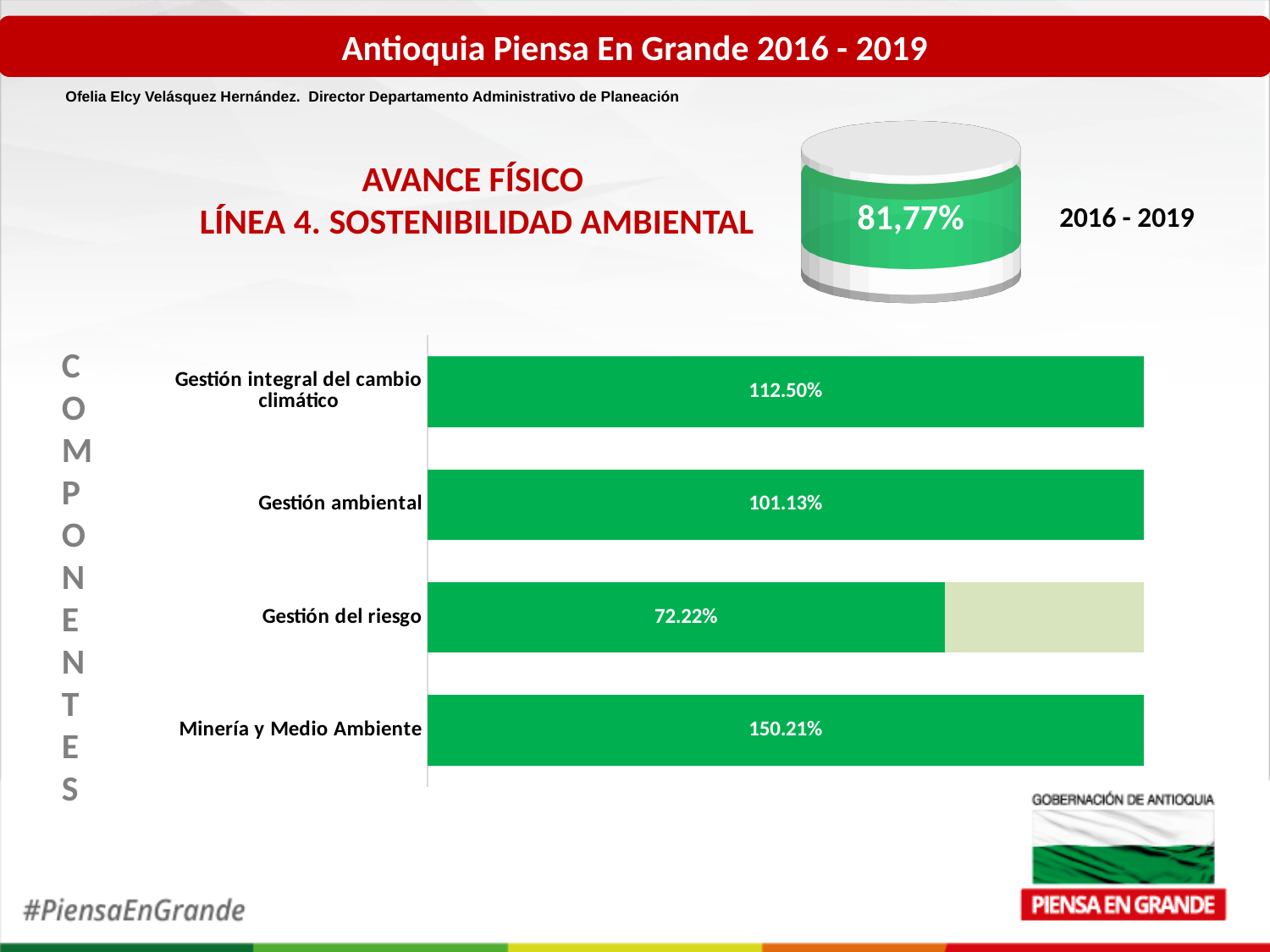

Antioquia Piensa En Grande 2016 - 2019
Ofelia Elcy Velásquez Hernández.  Director Departamento Administrativo de Planeación

[unsupported chart]

AVANCE FÍSICO
LÍNEA 4. SOSTENIBILIDAD AMBIENTAL
81,77%
2016 - 2019

### Chart

| Category |  |  |
|---|---|---|
| Minería y Medio Ambiente | 1.5021 | 0.0 |
| Gestión del riesgo | 0.7222 | 0.27780000000000005 |
| Gestión ambiental | 1.0113 | 0.0 |
| Gestión integral del cambio climático | 1.125 | 0.0 |
COMPONENTES